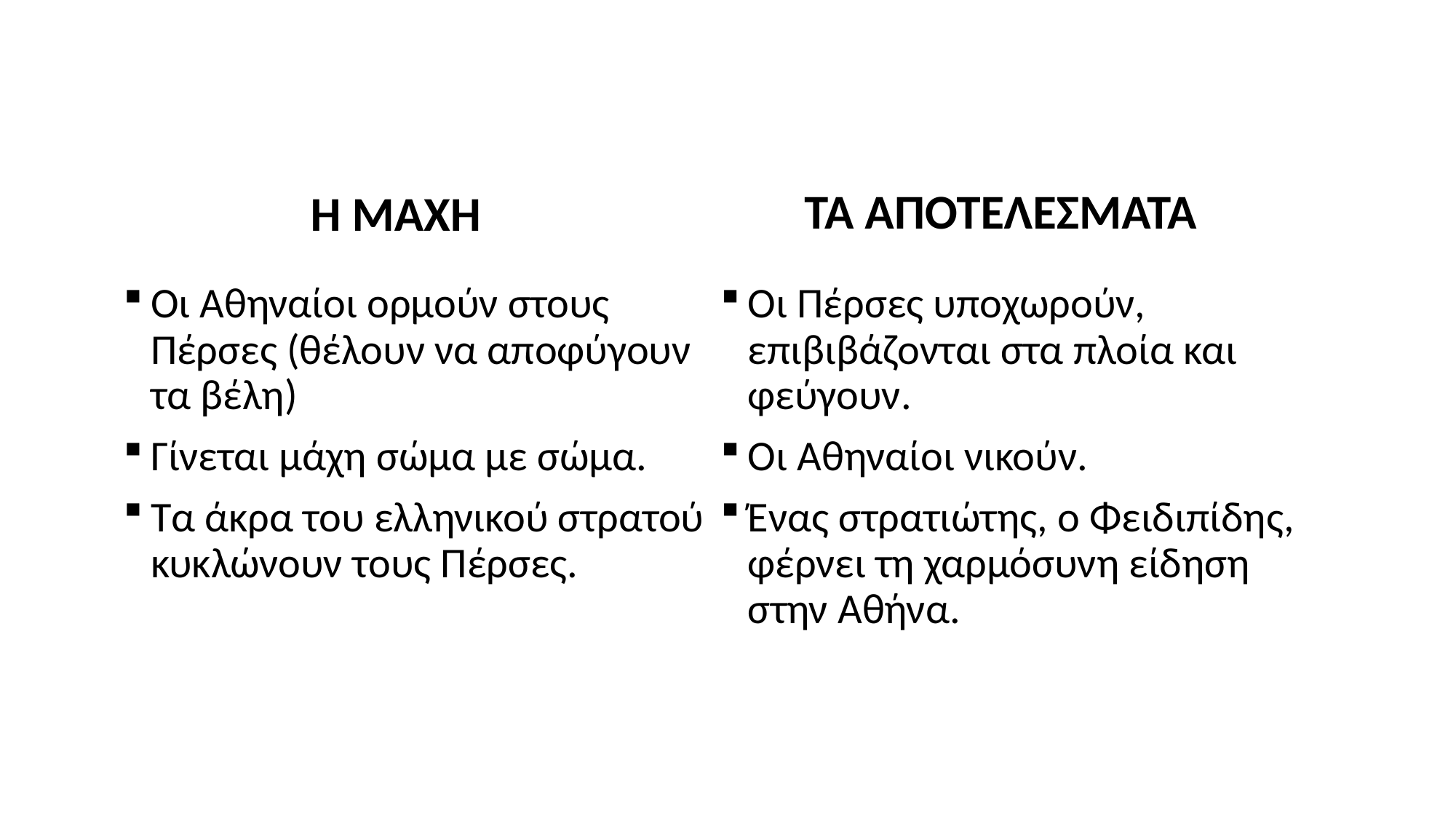

Η ΜΑΧΗ

ΤΑ ΑΠΟΤΕΛΕΣΜΑΤΑ

Οι Αθηναίοι ορμούν στους Πέρσες (θέλουν να αποφύγουν τα βέλη)
Γίνεται μάχη σώμα με σώμα.
Τα άκρα του ελληνικού στρατού κυκλώνουν τους Πέρσες.

Οι Πέρσες υποχωρούν, επιβιβάζονται στα πλοία και φεύγουν.
Οι Αθηναίοι νικούν.
Ένας στρατιώτης, ο Φειδιπίδης, φέρνει τη χαρμόσυνη είδηση στην Αθήνα.